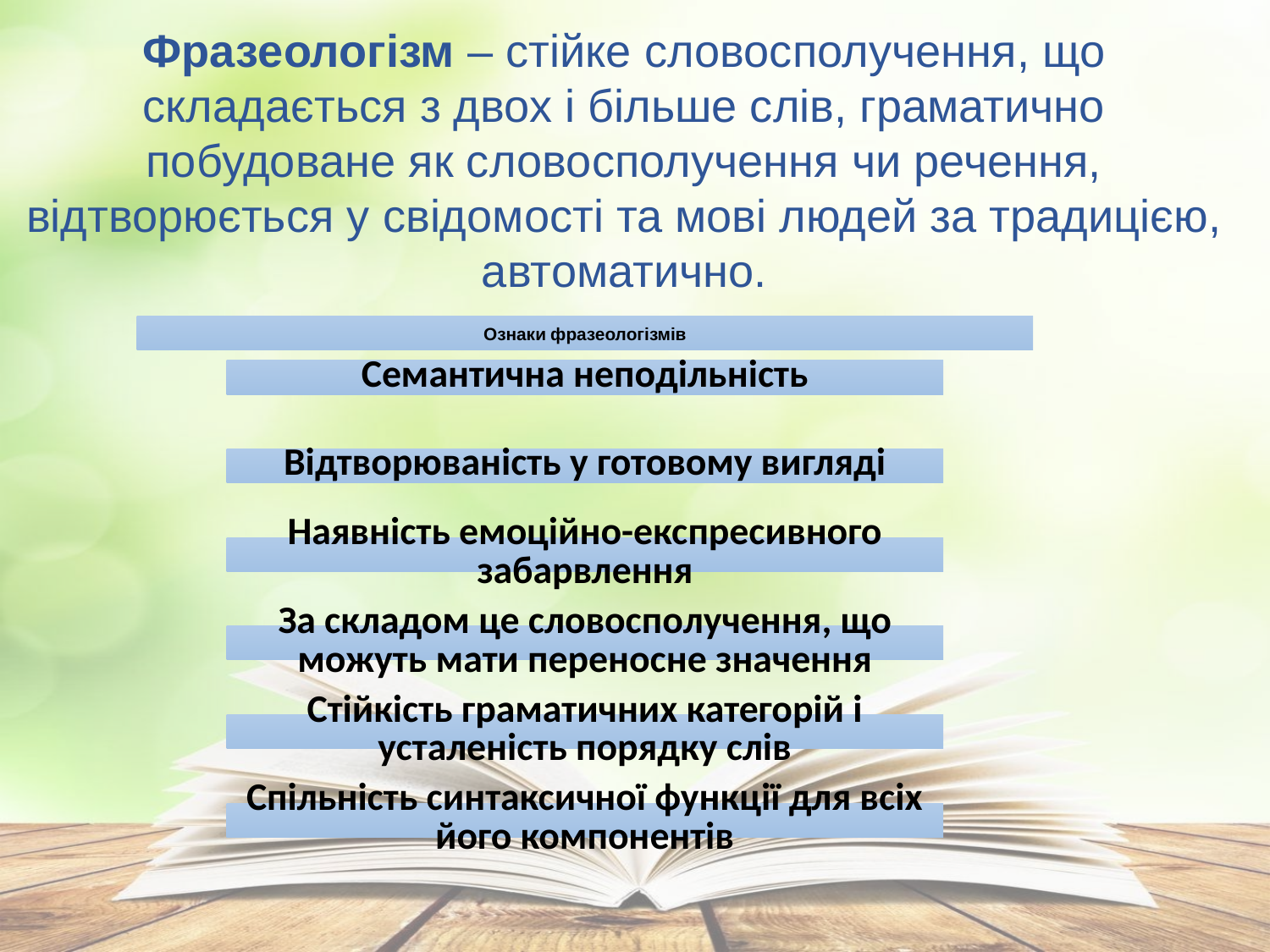

Фразеологізм – стійке словосполучення, що складається з двох і більше слів, граматично побудоване як словосполучення чи речення, відтворюється у свідомості та мові людей за традицією, автоматично.

Ознаки фразеологізмів
Семантична неподільність
Стійкість граматичних категорій і усталеність порядку слів
Спільність синтаксичної функції для всіх його компонентів
Відтворюваність у готовому вигляді
Наявність емоційно-експресивного забарвлення
За складом це словосполучення, що можуть мати переносне значення